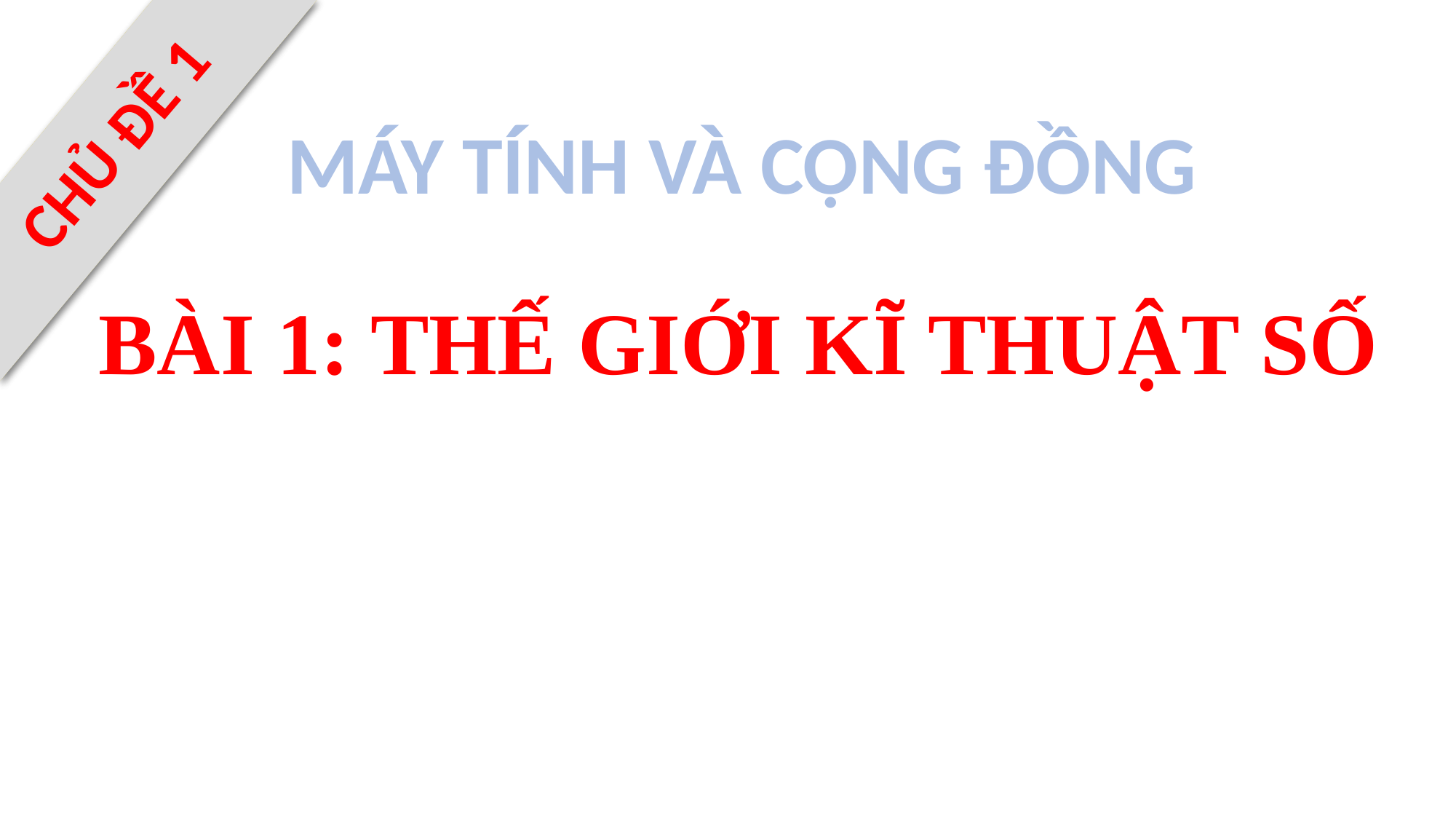

CHỦ ĐỀ 1
MÁY TÍNH VÀ CỘNG ĐỒNG
BÀI 1: THẾ GIỚI KĨ THUẬT SỐ